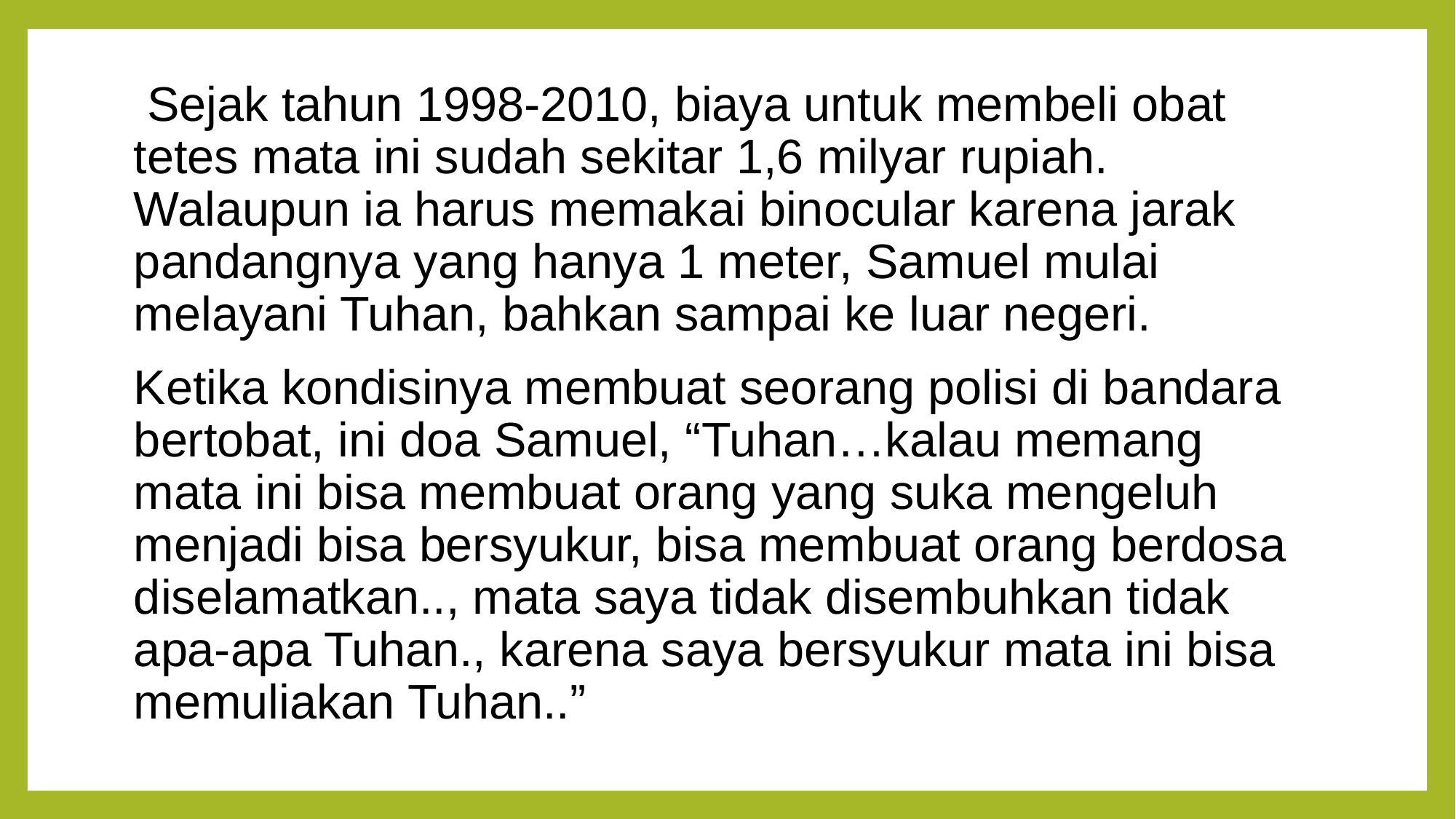

Sejak tahun 1998-2010, biaya untuk membeli obat tetes mata ini sudah sekitar 1,6 milyar rupiah. Walaupun ia harus memakai binocular karena jarak pandangnya yang hanya 1 meter, Samuel mulai melayani Tuhan, bahkan sampai ke luar negeri.
Ketika kondisinya membuat seorang polisi di bandara bertobat, ini doa Samuel, “Tuhan…kalau memang mata ini bisa membuat orang yang suka mengeluh menjadi bisa bersyukur, bisa membuat orang berdosa diselamatkan.., mata saya tidak disembuhkan tidak apa-apa Tuhan., karena saya bersyukur mata ini bisa memuliakan Tuhan..”